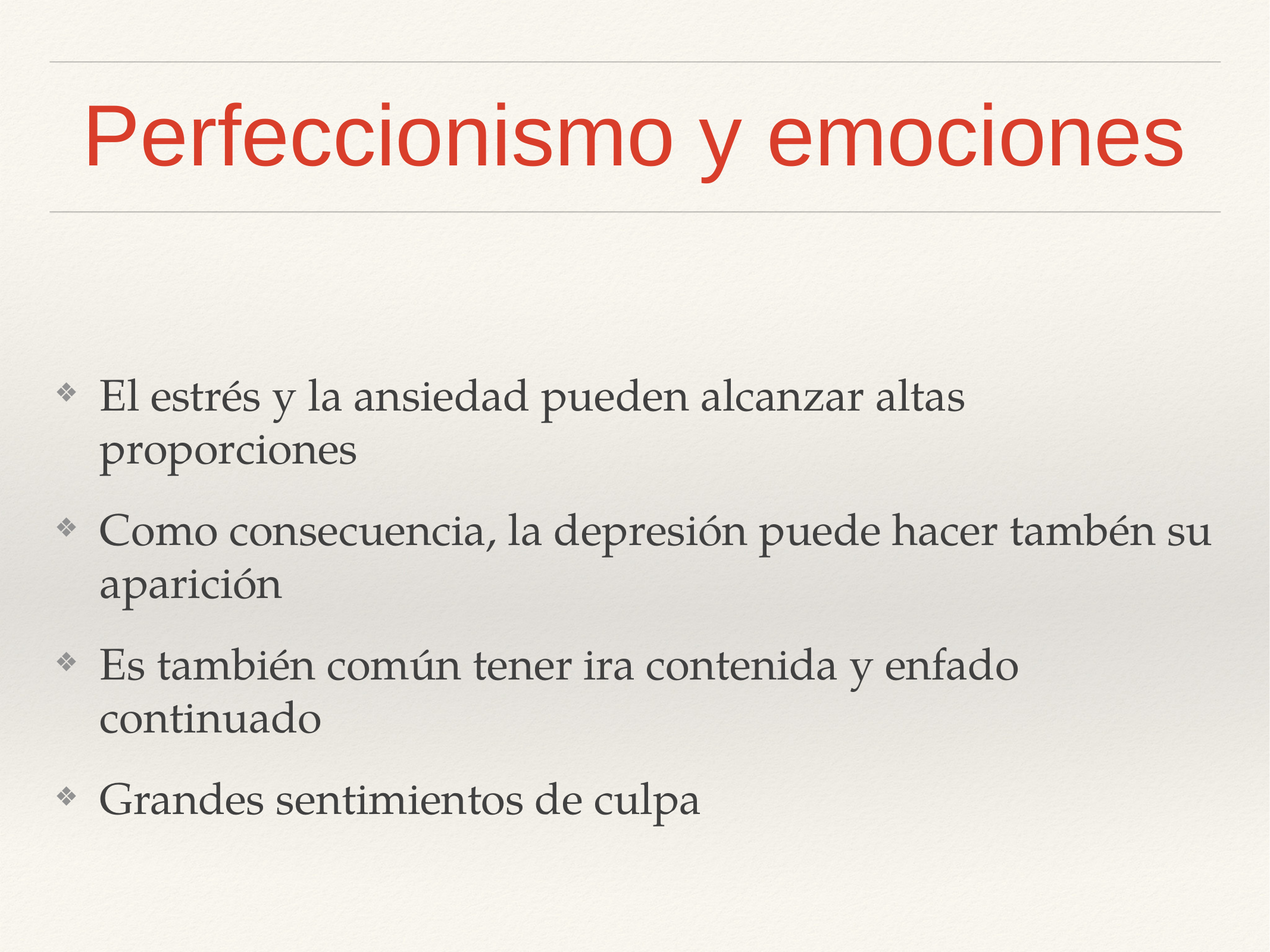

# Perfeccionismo y emociones

El estrés y la ansiedad pueden alcanzar altas proporciones
Como consecuencia, la depresión puede hacer tambén su aparición
Es también común tener ira contenida y enfado continuado
Grandes sentimientos de culpa